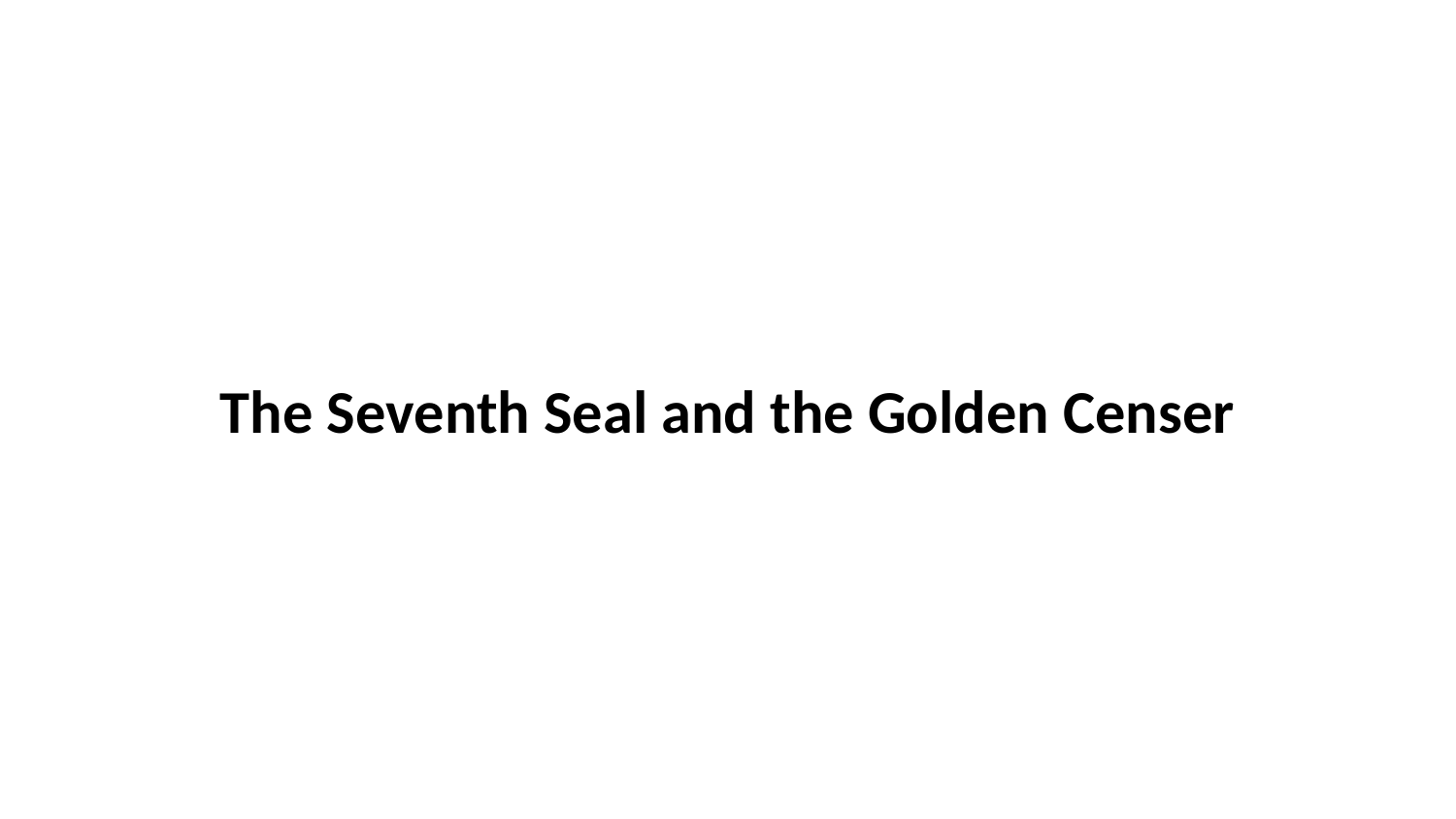

The Seventh Seal and the Golden Censer